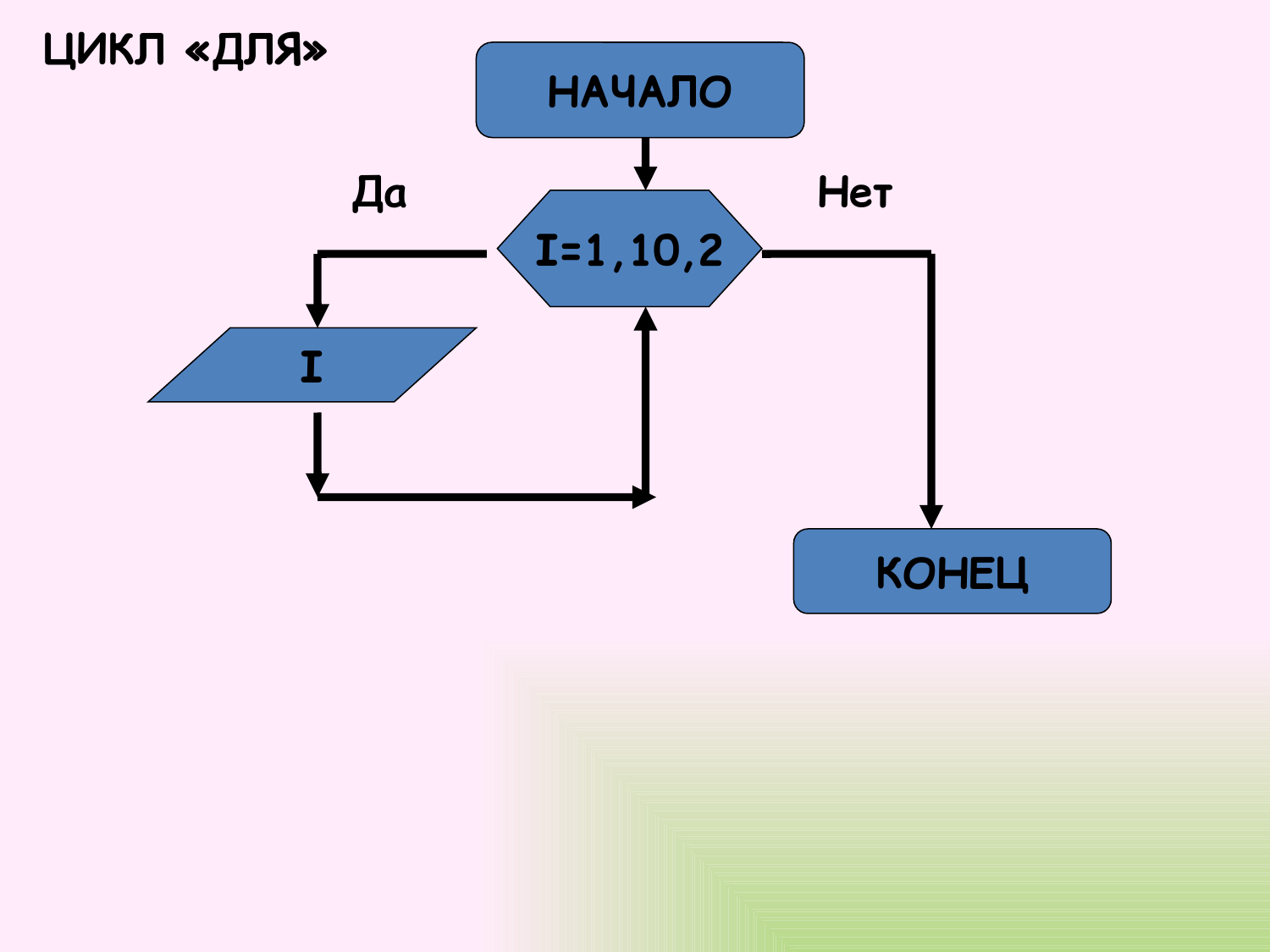

ЦИКЛ «ДЛЯ»
НАЧАЛО

Да
Нет
I=1,10,2

I

КОНЕЦ